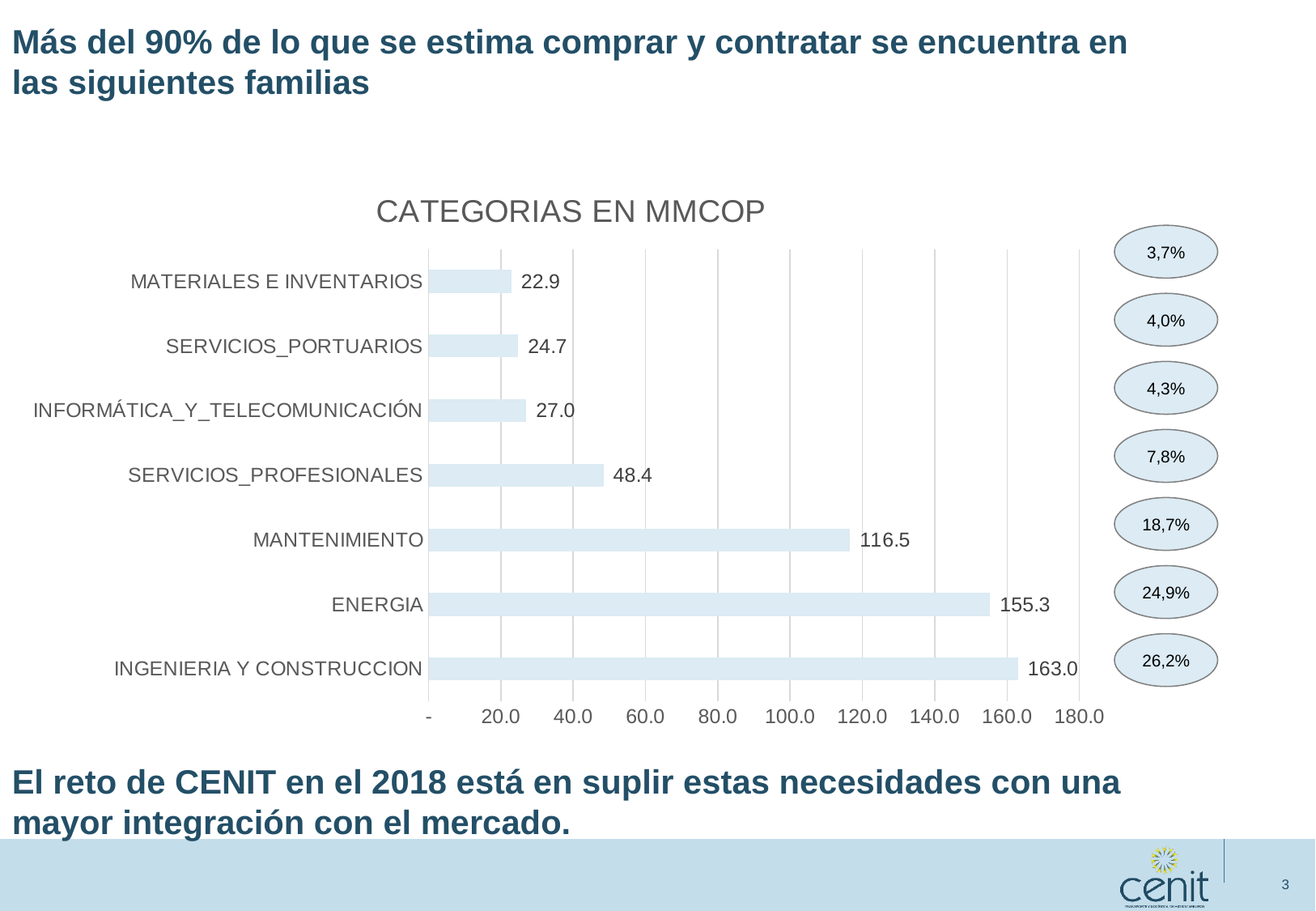

Más del 90% de lo que se estima comprar y contratar se encuentra en las siguientes familias

### Chart: CATEGORIAS EN MMCOP

| Category |  |
|---|---|
| INGENIERIA Y CONSTRUCCION | 163.00317778331464 |
| ENERGIA | 155.300851509 |
| MANTENIMIENTO | 116.53644397670956 |
| SERVICIOS_PROFESIONALES | 48.38063159971 |
| INFORMÁTICA_Y_TELECOMUNICACIÓN | 26.998833237333333 |
| SERVICIOS_PORTUARIOS | 24.735141872 |
| MATERIALES E INVENTARIOS | 22.900275815 |
3,7%
4,0%
4,3%
7,8%
18,7%
24,9%
26,2%
# El reto de CENIT en el 2018 está en suplir estas necesidades con una mayor integración con el mercado.